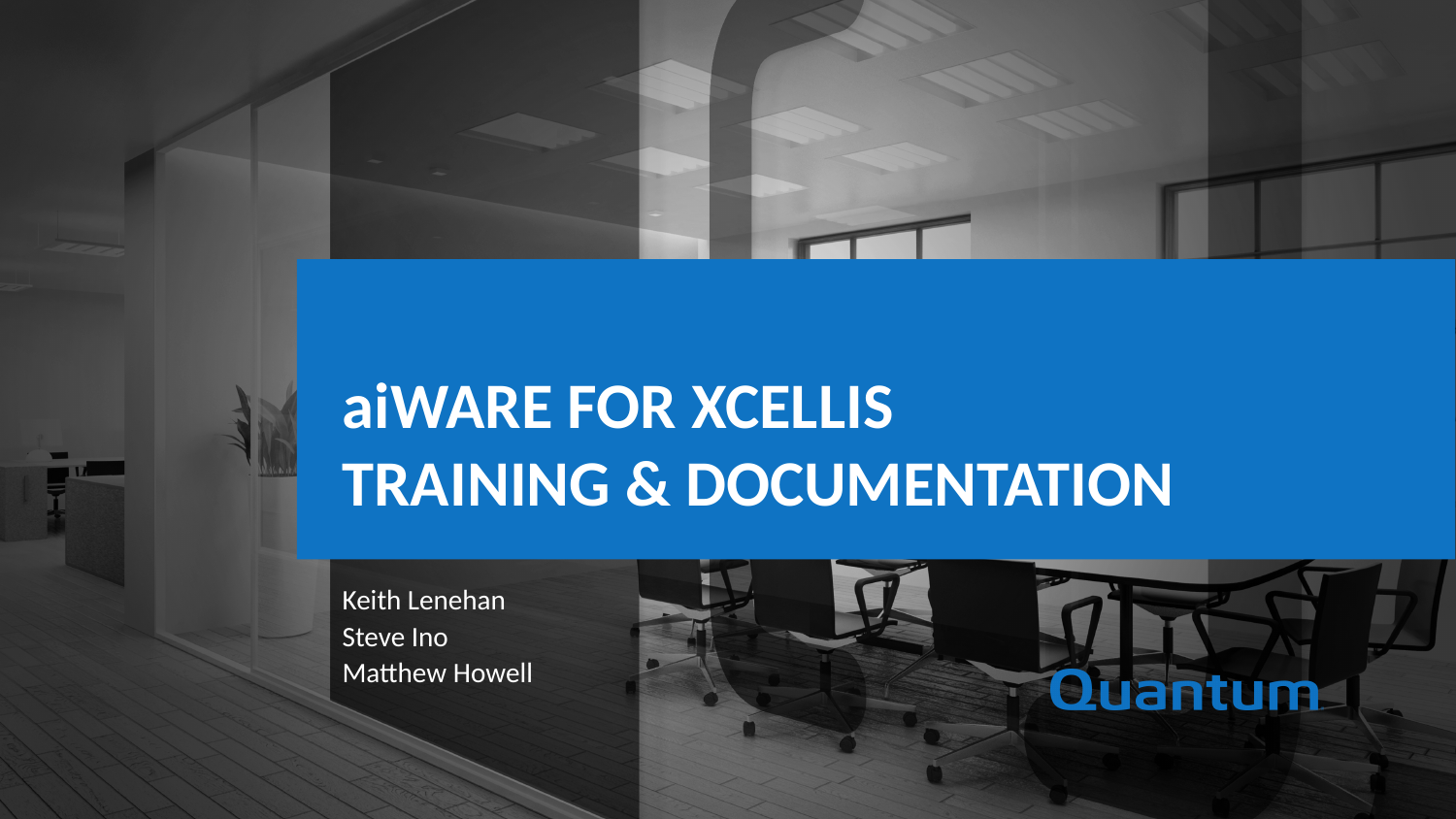

aiware for Xcellis
TRAINING & DOCUMENTATION
Keith Lenehan
Steve Ino
Matthew Howell